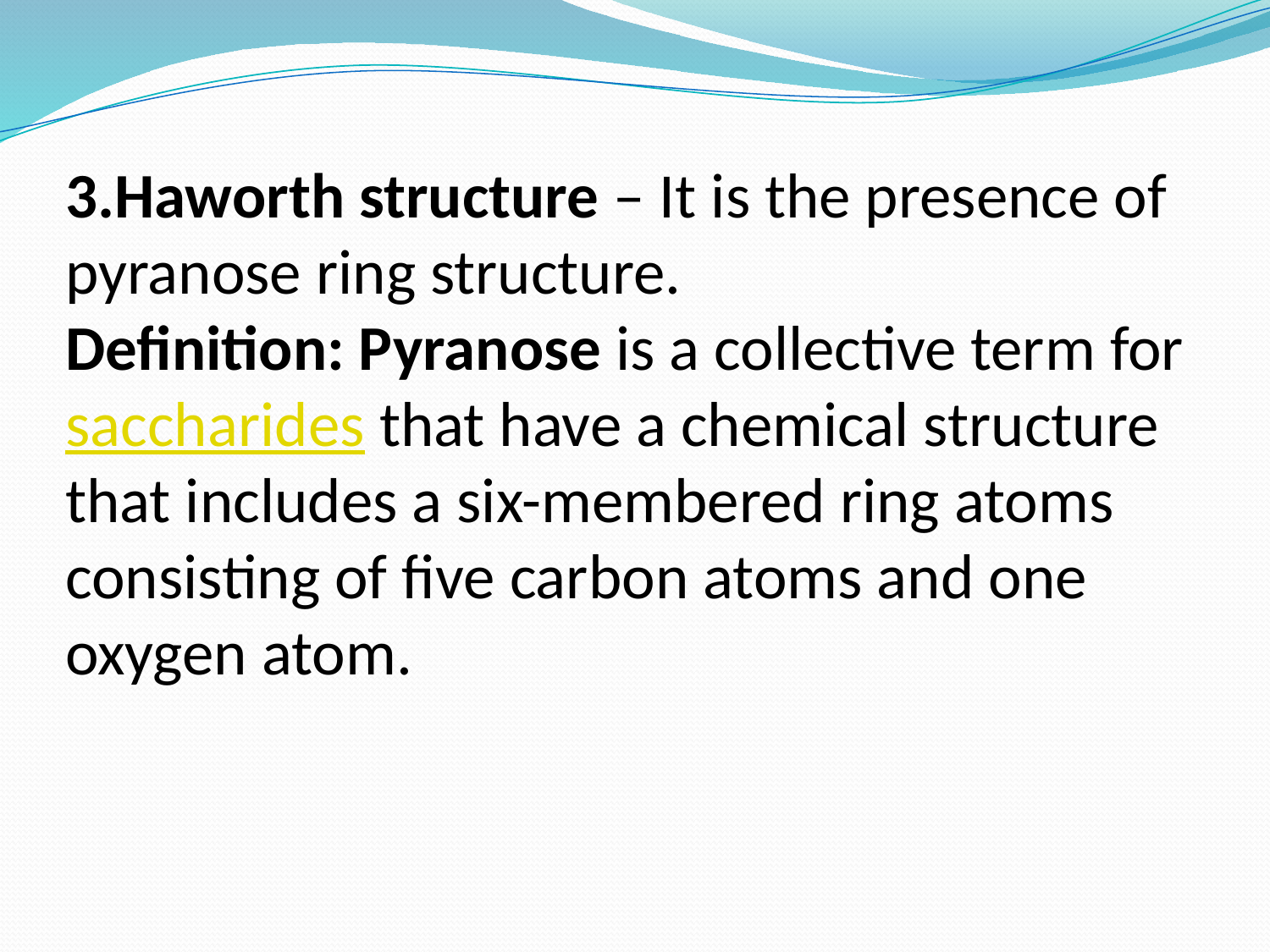

3.Haworth structure – It is the presence of pyranose ring structure.
Definition: Pyranose is a collective term for saccharides that have a chemical structure that includes a six-membered ring atoms consisting of five carbon atoms and one oxygen atom.